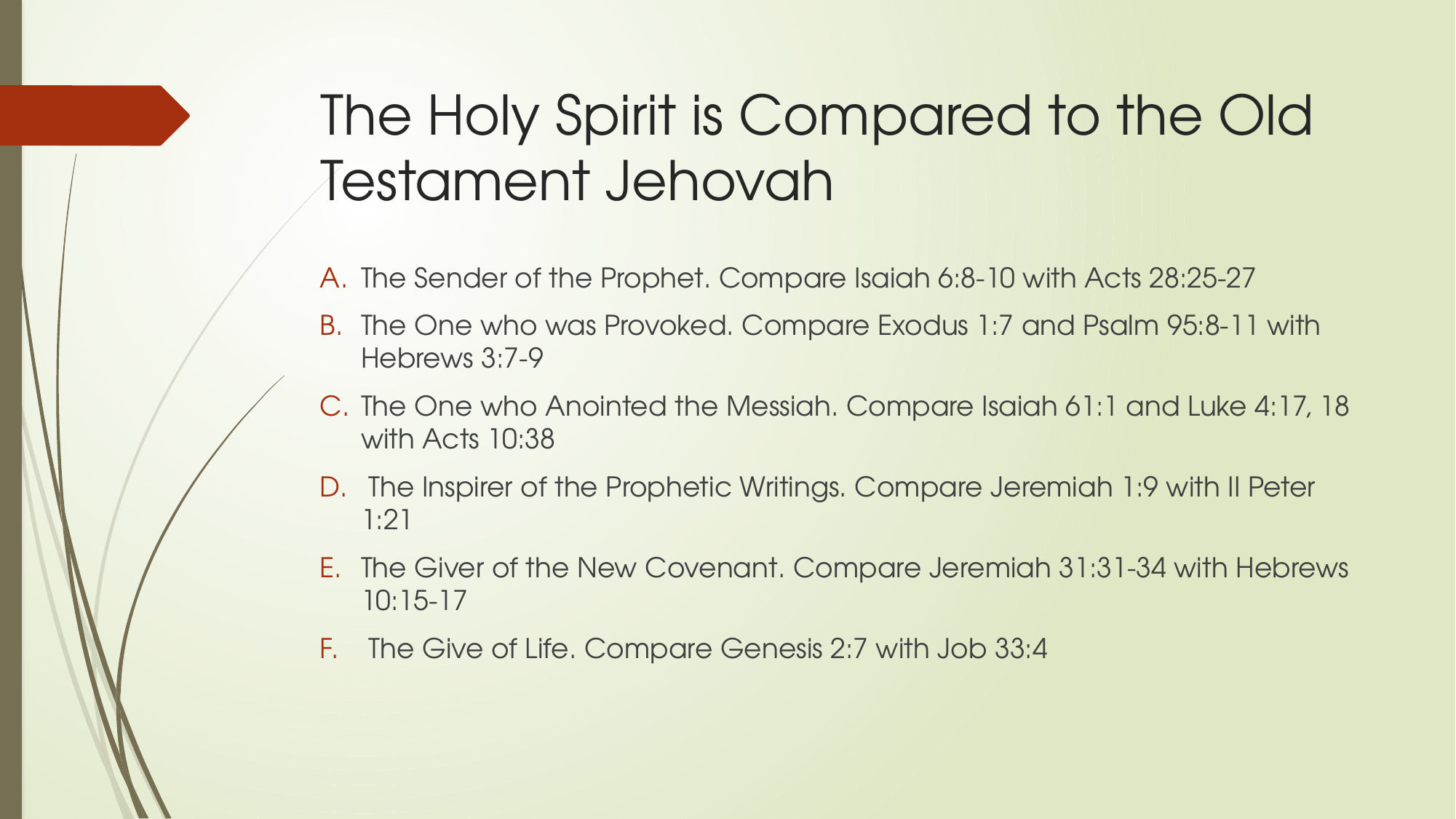

# The Holy Spirit is Compared to the Old Testament Jehovah
The Sender of the Prophet. Compare Isaiah 6:8-10 with Acts 28:25-27
The One who was Provoked. Compare Exodus 1:7 and Psalm 95:8-11 with Hebrews 3:7-9
The One who Anointed the Messiah. Compare Isaiah 61:1 and Luke 4:17, 18 with Acts 10:38
 The Inspirer of the Prophetic Writings. Compare Jeremiah 1:9 with II Peter 1:21
The Giver of the New Covenant. Compare Jeremiah 31:31-34 with Hebrews 10:15-17
 The Give of Life. Compare Genesis 2:7 with Job 33:4